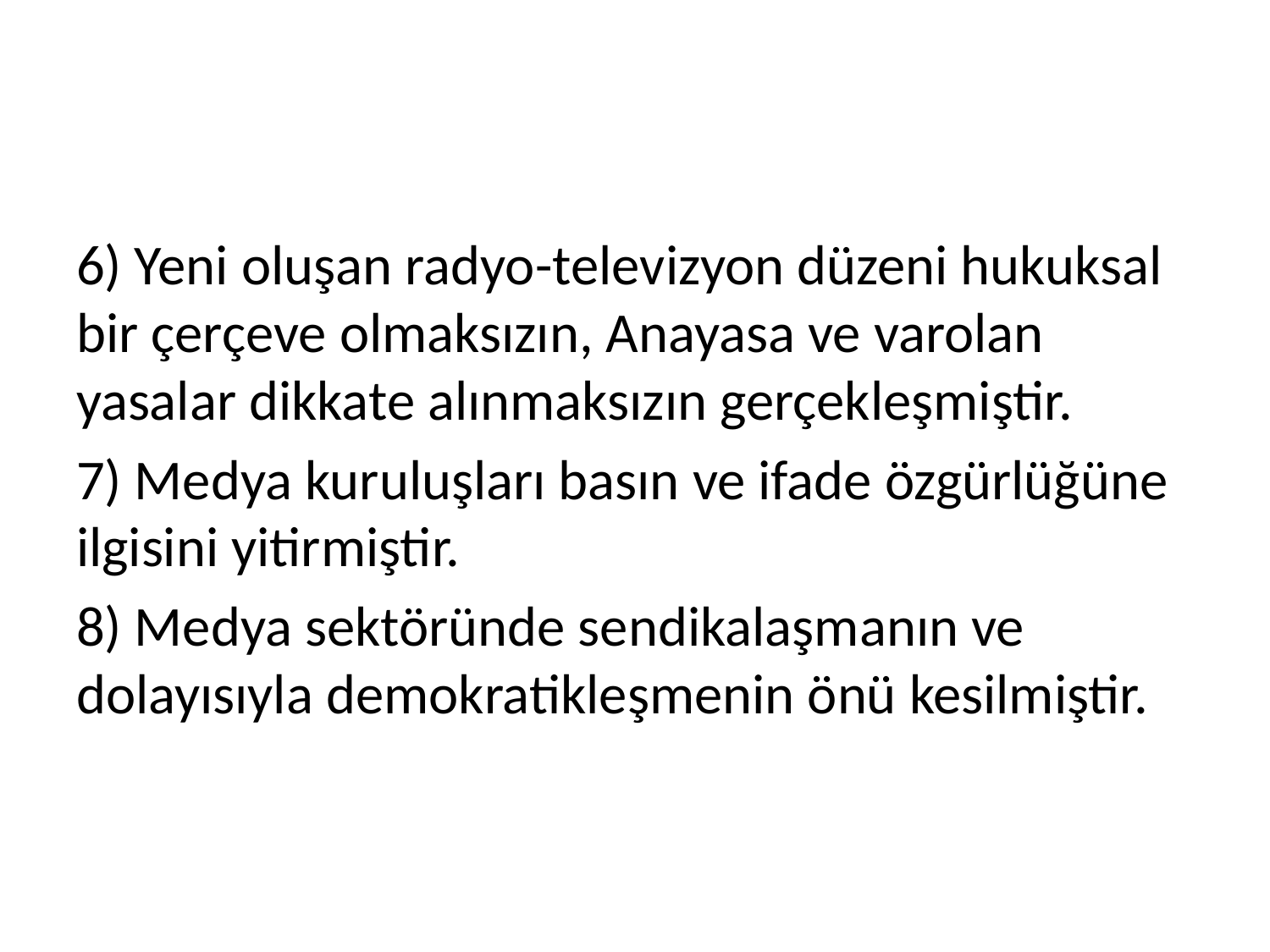

#
6) Yeni oluşan radyo-televizyon düzeni hukuksal bir çerçeve olmaksızın, Anayasa ve varolan yasalar dikkate alınmaksızın gerçekleşmiştir.
7) Medya kuruluşları basın ve ifade özgürlüğüne ilgisini yitirmiştir.
8) Medya sektöründe sendikalaşmanın ve dolayısıyla demokratikleşmenin önü kesilmiştir.